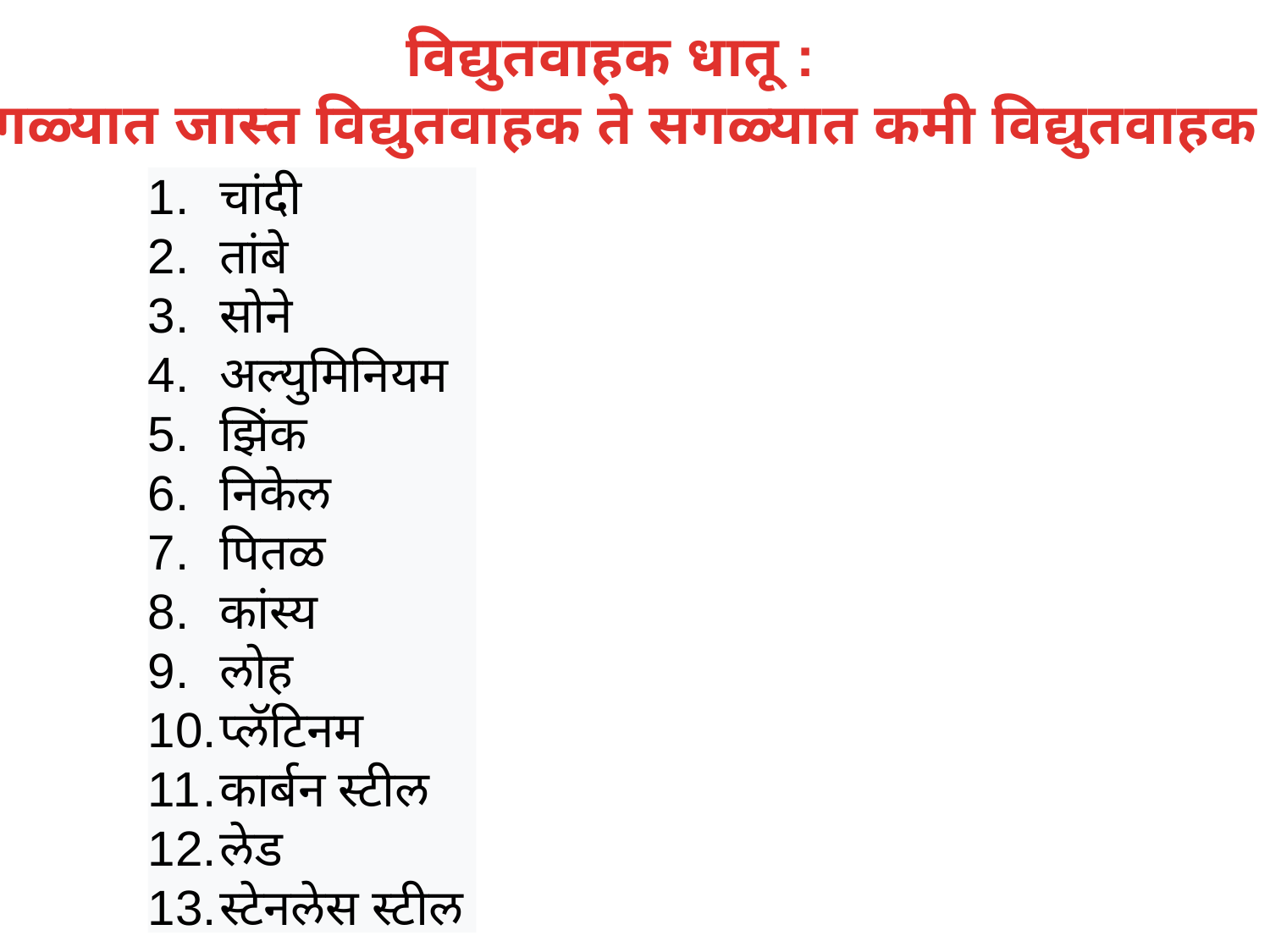

विद्युतवाहक धातू :
सगळ्यात जास्त विद्युतवाहक ते सगळ्यात कमी विद्युतवाहक
चांदी
तांबे
सोने
अल्युमिनियम
झिंक
निकेल
पितळ
कांस्य
लोह
प्लॅटिनम
कार्बन स्टील
लेड
स्टेनलेस स्टील